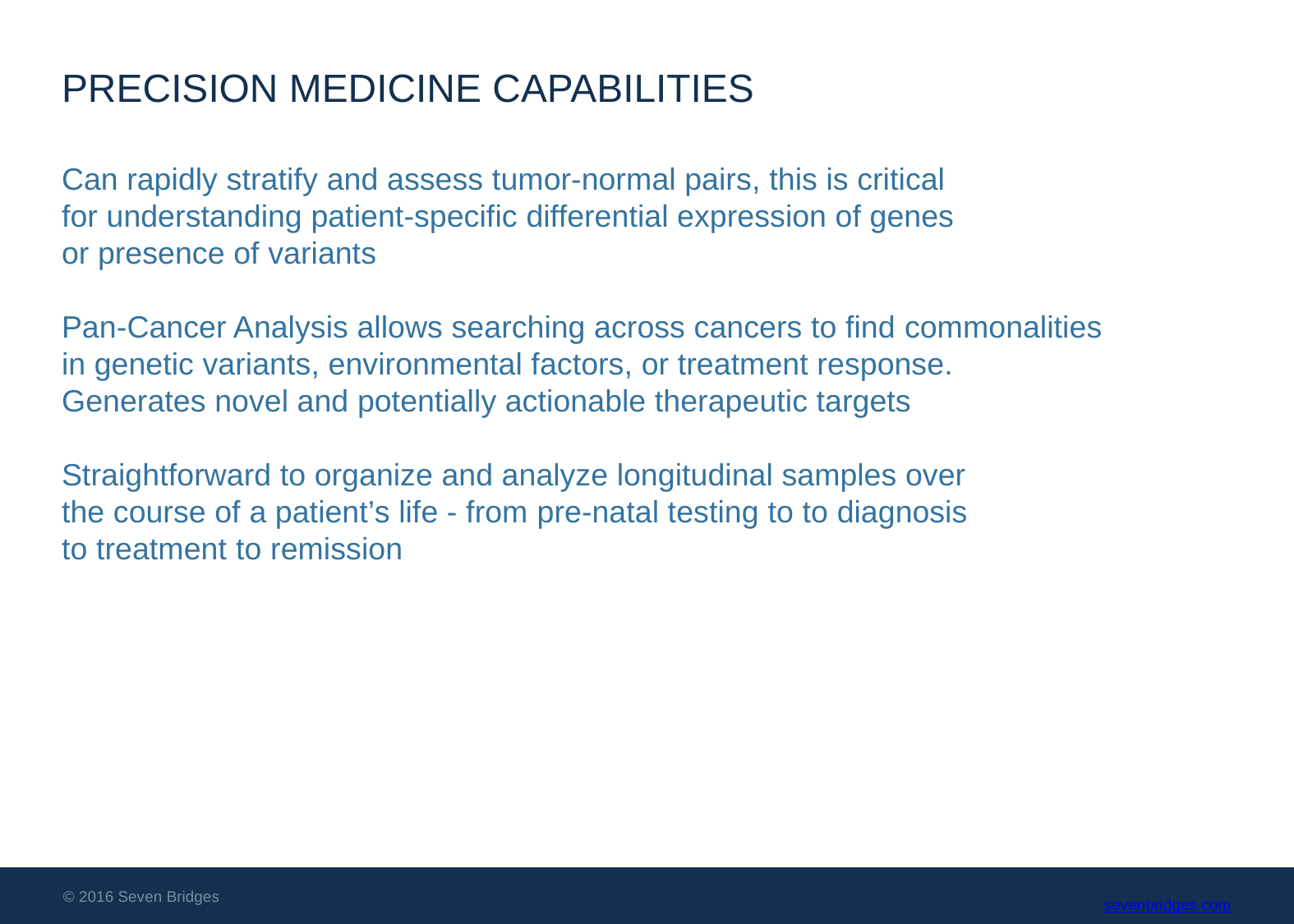

# Precision Medicine capabilities
Can rapidly stratify and assess tumor-normal pairs, this is critical
for understanding patient-specific differential expression of genes
or presence of variants

Pan-Cancer Analysis allows searching across cancers to find commonalities
in genetic variants, environmental factors, or treatment response.
Generates novel and potentially actionable therapeutic targets

Straightforward to organize and analyze longitudinal samples over
the course of a patient’s life - from pre-natal testing to to diagnosis
to treatment to remission